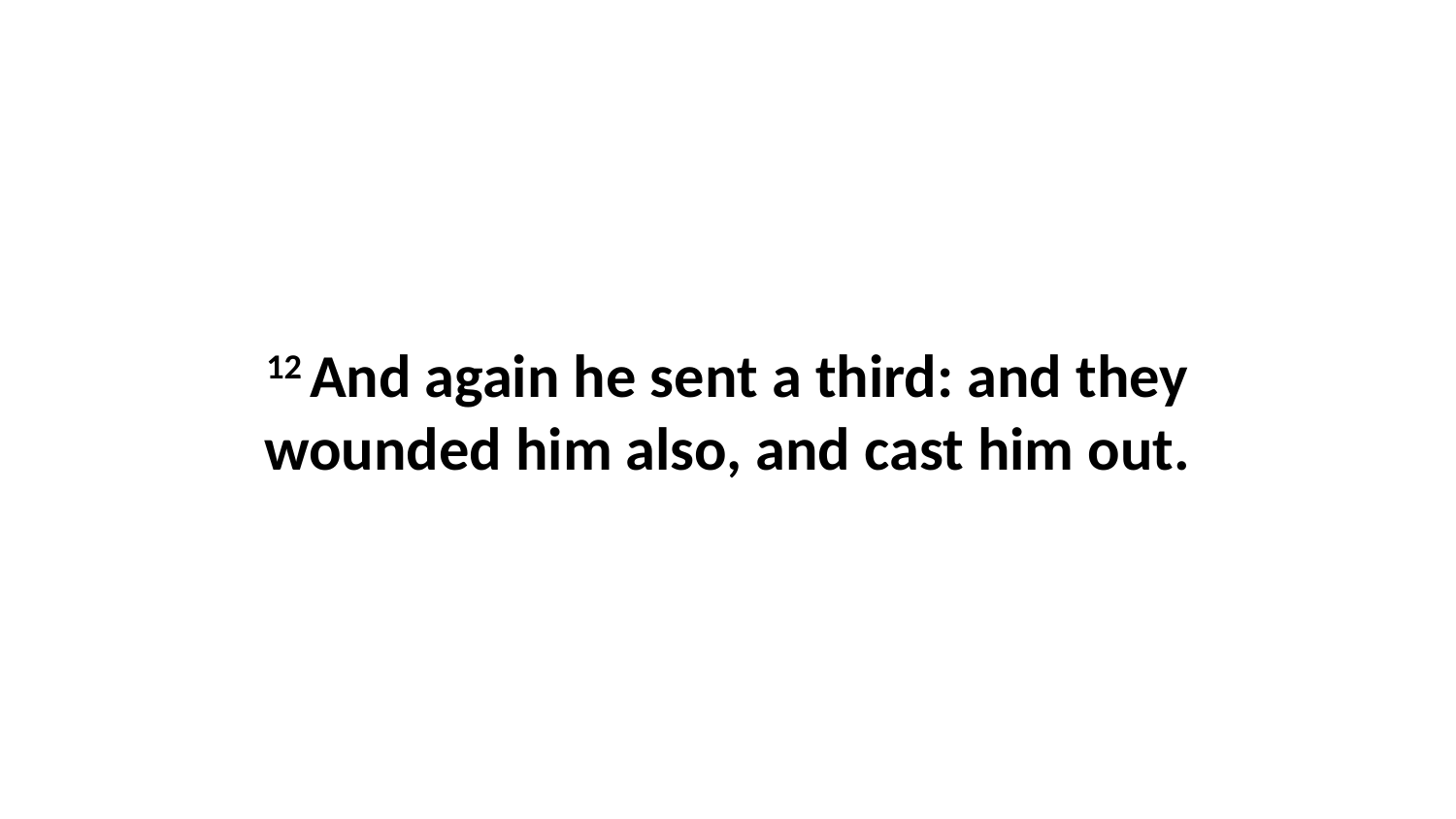

12 And again he sent a third: and they wounded him also, and cast him out.